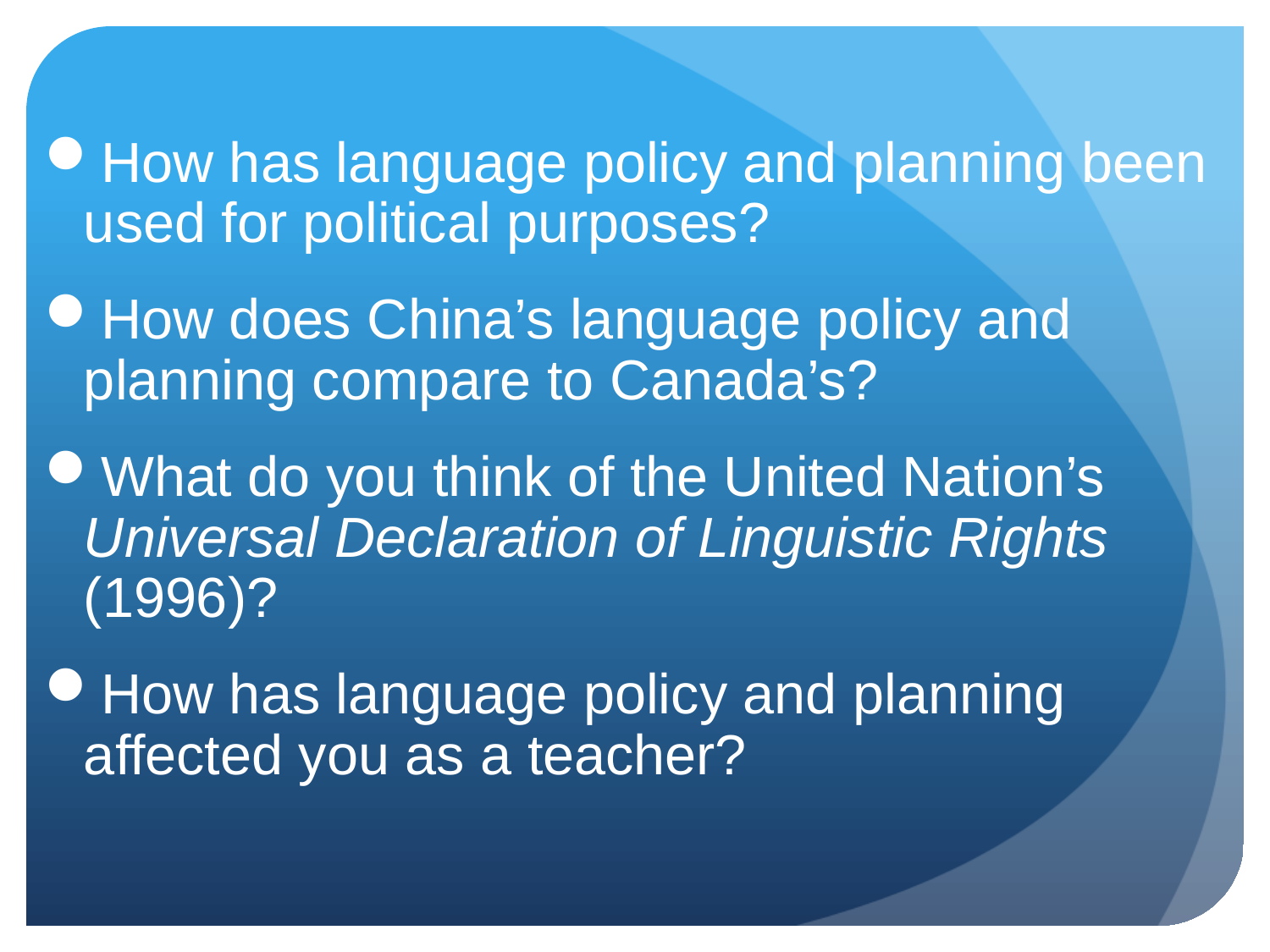

How has language policy and planning been used for political purposes?
How does China’s language policy and planning compare to Canada’s?
What do you think of the United Nation’s Universal Declaration of Linguistic Rights (1996)?
How has language policy and planning affected you as a teacher?